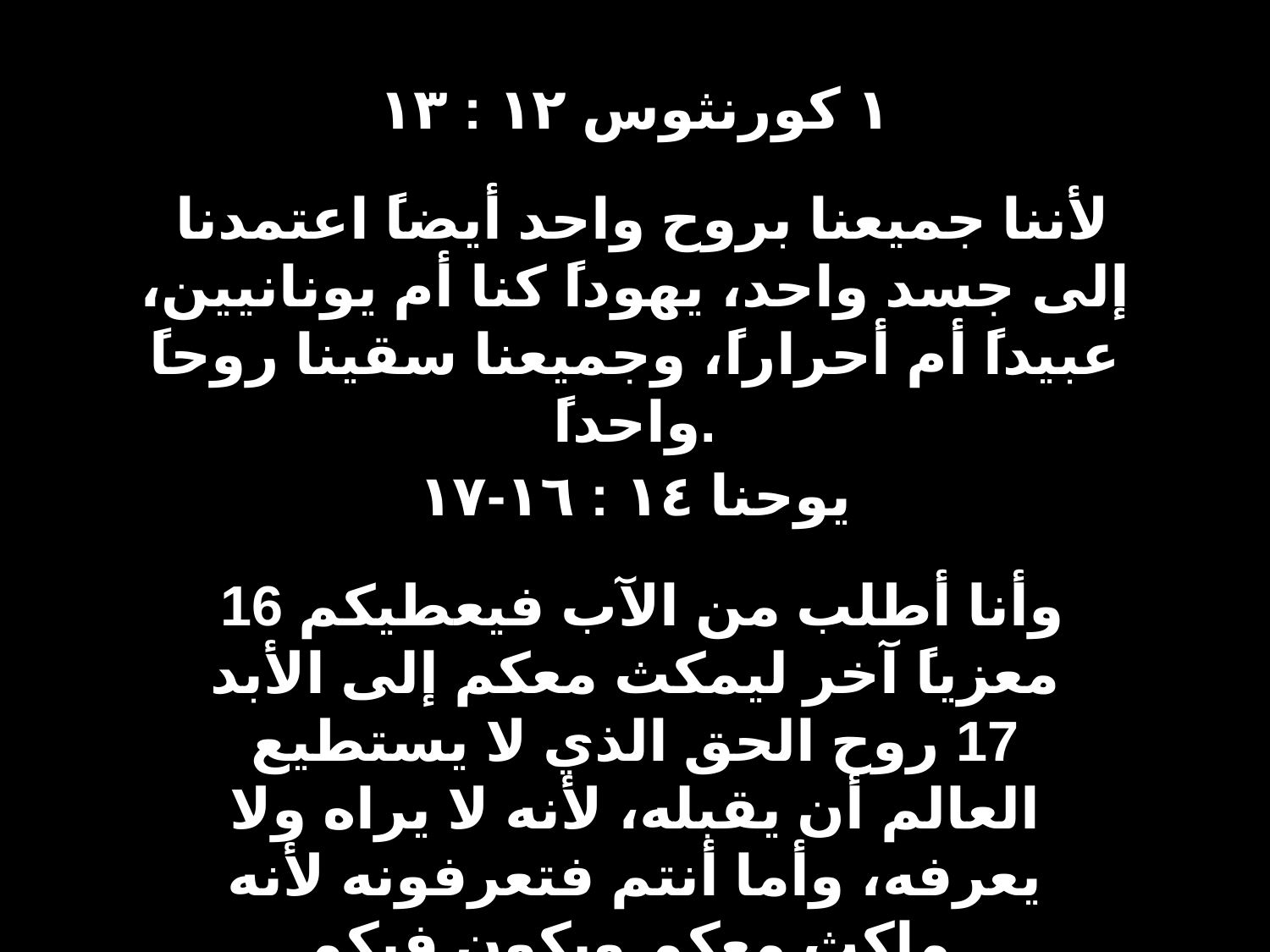

١ كورنثوس ١٢ : ١٣

 لأننا جميعنا بروح واحد أيضاً اعتمدنا إلى جسد واحد، يهوداً كنا أم يونانيين، عبيداً أم أحراراً، وجميعنا سقينا روحاً واحداً.
يوحنا ١٤ : ١٦-١٧

 16 وأنا أطلب من الآب فيعطيكم معزياً آخر ليمكث معكم إلى الأبد 17 روح الحق الذي لا يستطيع العالم أن يقبله، لأنه لا يراه ولا يعرفه، وأما أنتم فتعرفونه لأنه ماكث معكم ويكون فيكم.